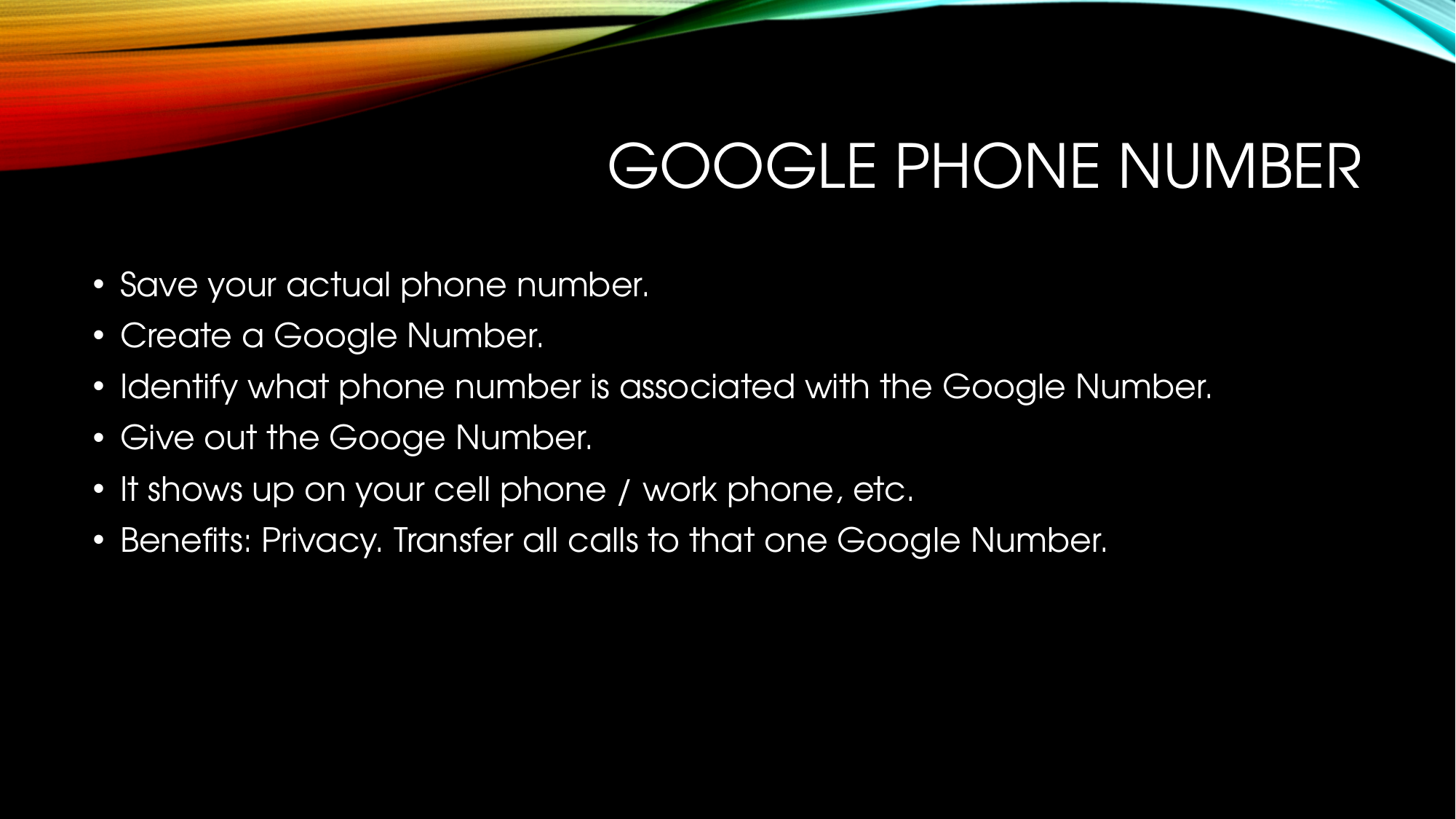

# Google Phone Number
Save your actual phone number.
Create a Google Number.
Identify what phone number is associated with the Google Number.
Give out the Googe Number.
It shows up on your cell phone / work phone, etc.
Benefits: Privacy. Transfer all calls to that one Google Number.